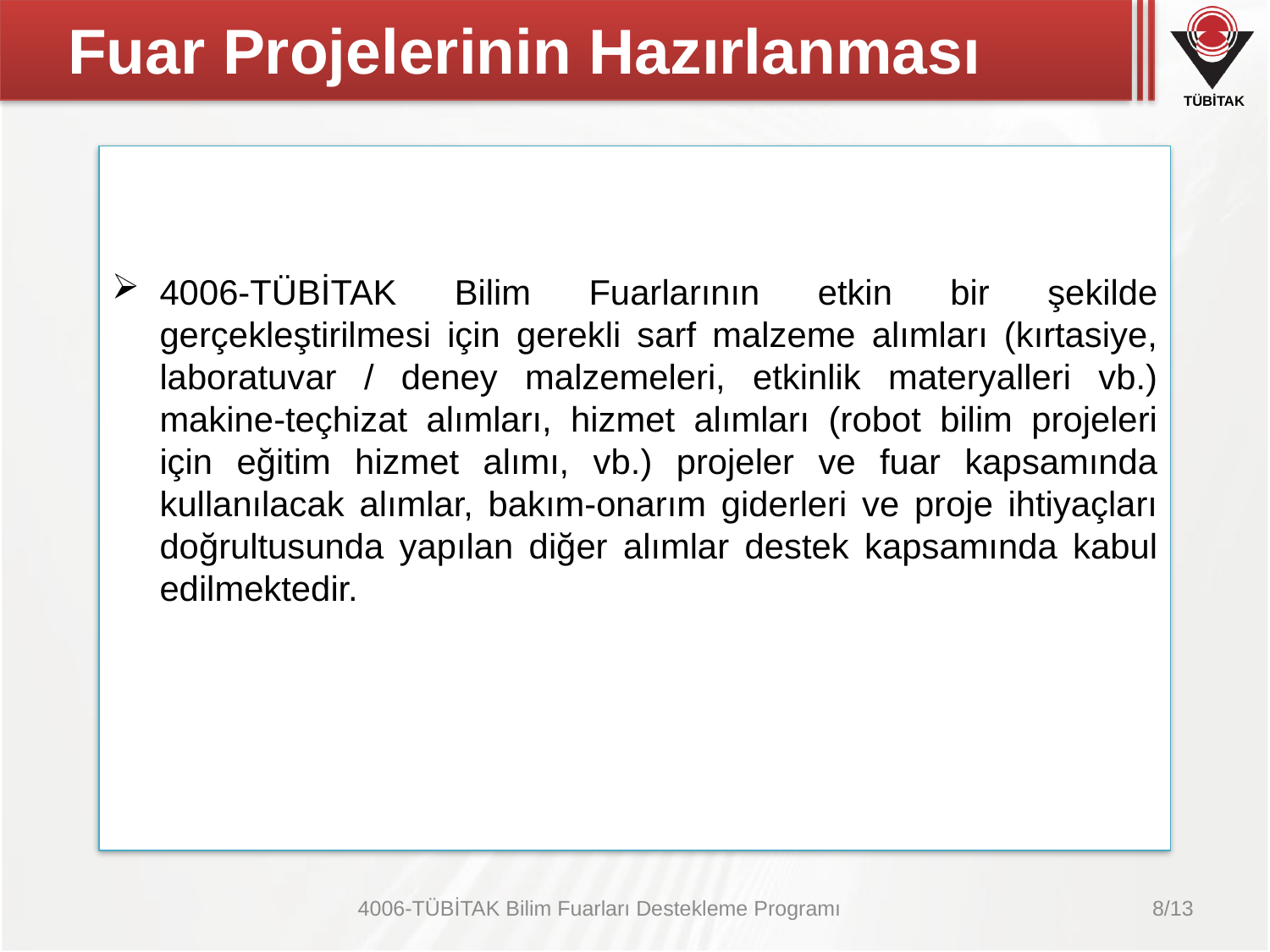

# Fuar Projelerinin Hazırlanması

4006-TÜBİTAK Bilim Fuarlarının etkin bir şekilde gerçekleştirilmesi için gerekli sarf malzeme alımları (kırtasiye, laboratuvar / deney malzemeleri, etkinlik materyalleri vb.) makine-teçhizat alımları, hizmet alımları (robot bilim projeleri için eğitim hizmet alımı, vb.) projeler ve fuar kapsamında kullanılacak alımlar, bakım-onarım giderleri ve proje ihtiyaçları doğrultusunda yapılan diğer alımlar destek kapsamında kabul edilmektedir.

4006-TÜBİTAK Bilim Fuarları Destekleme Programı
8/13